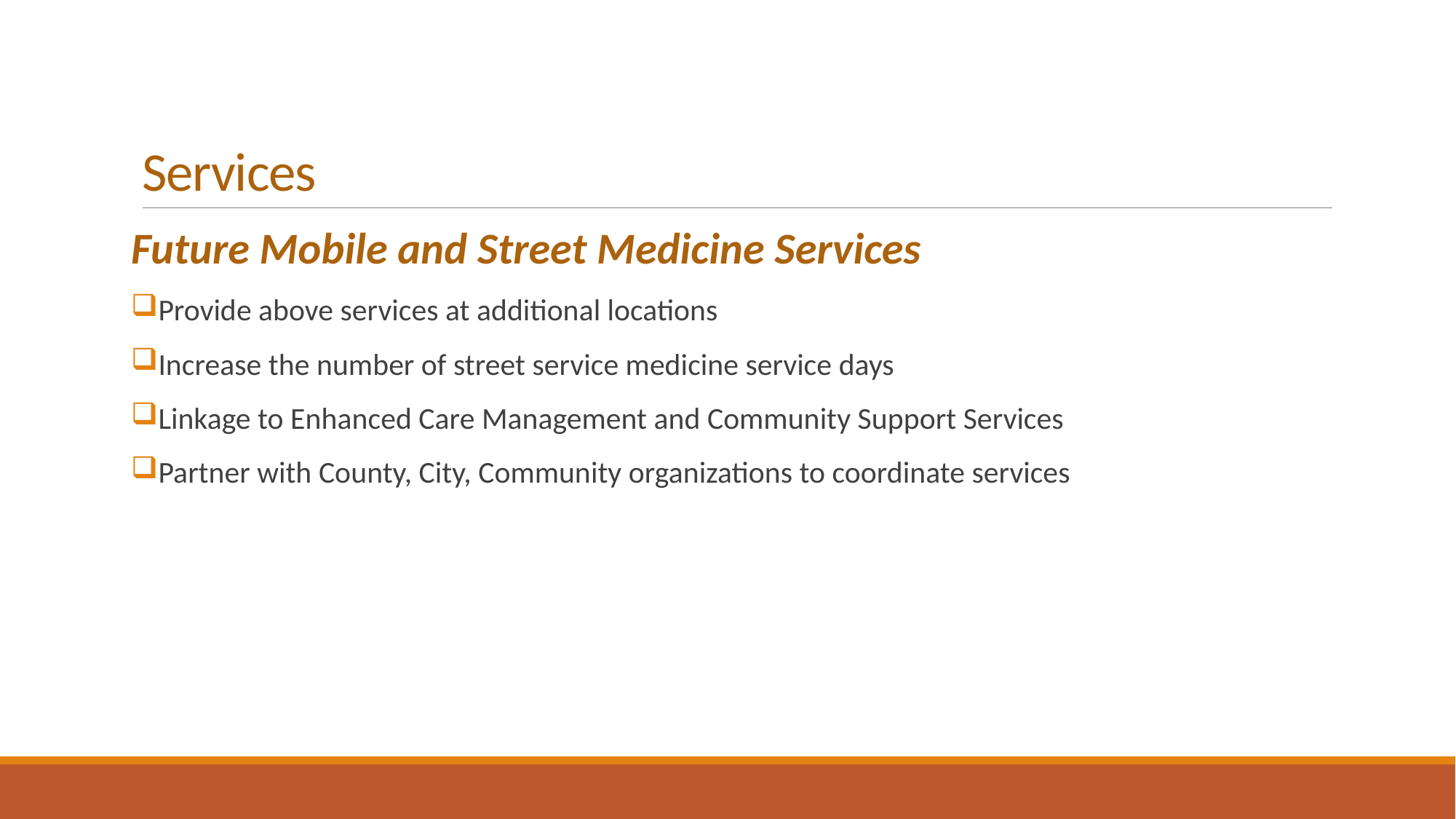

# Services
Future Mobile and Street Medicine Services
Provide above services at additional locations
Increase the number of street service medicine service days
Linkage to Enhanced Care Management and Community Support Services
Partner with County, City, Community organizations to coordinate services